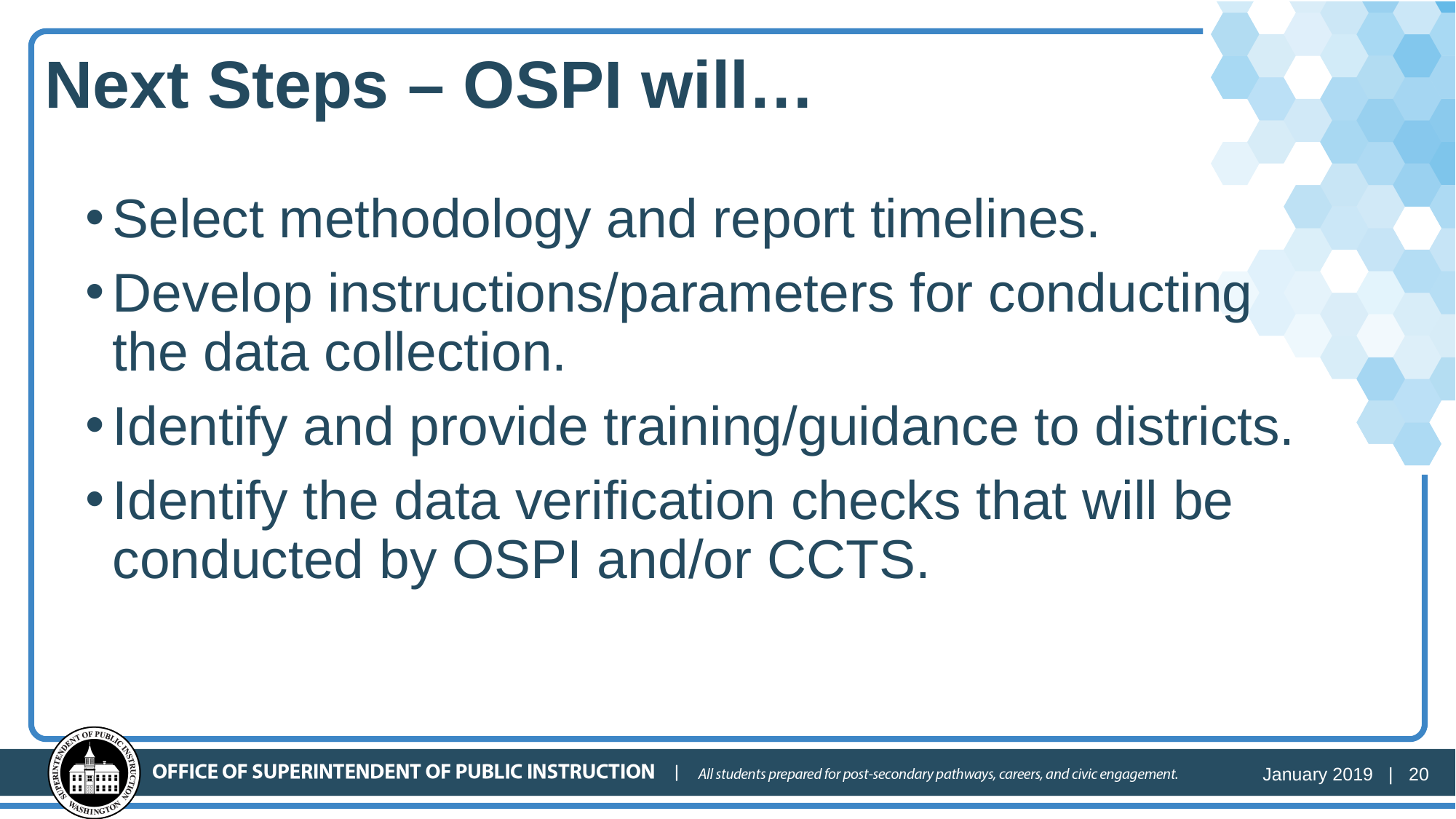

# Next Steps – OSPI will…
Select methodology and report timelines.
Develop instructions/parameters for conducting the data collection.
Identify and provide training/guidance to districts.
Identify the data verification checks that will be conducted by OSPI and/or CCTS.